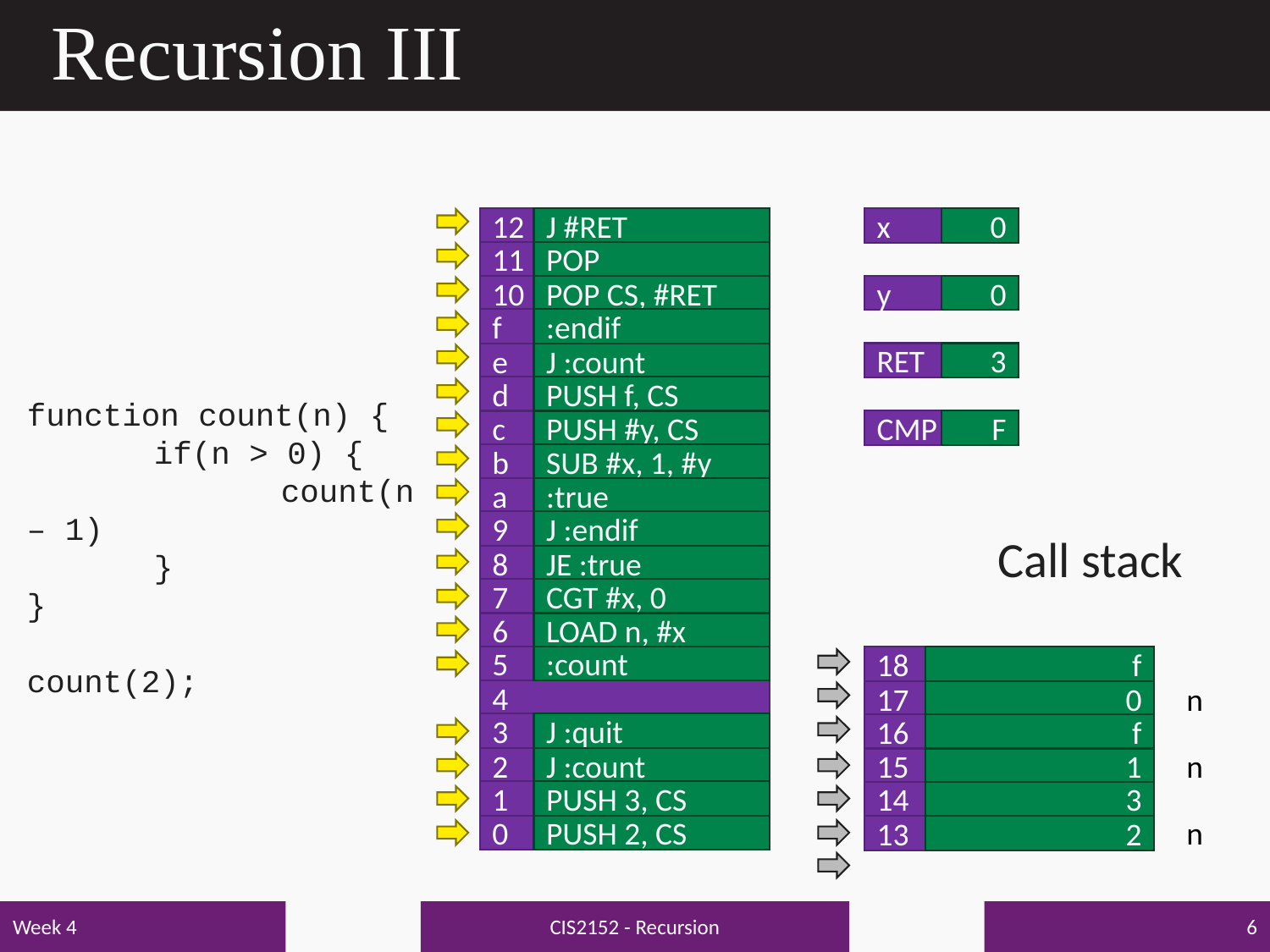

# Recursion III
x
2
1
0
12
J #RET

11
POP

y
1
0
10
POP CS, #RET

f
:endif

RET
f
3
e
J :count

d
PUSH f, CS

function count(n) {
	if(n > 0) {
		count(n – 1)
	}
}

count(2);
CMP
T
F
c
PUSH #y, CS

b
SUB #x, 1, #y

a
:true

9
J :endif

Call stack
8
JE :true

7
CGT #x, 0

6
LOAD n, #x

5
:count
18
f

4
17
0
n

3
J :quit
16
f

2
J :count
15
1
n

1
PUSH 3, CS
14
3

n
0
PUSH 2, CS
13
2

CIS2152 - Recursion
Week 4
6